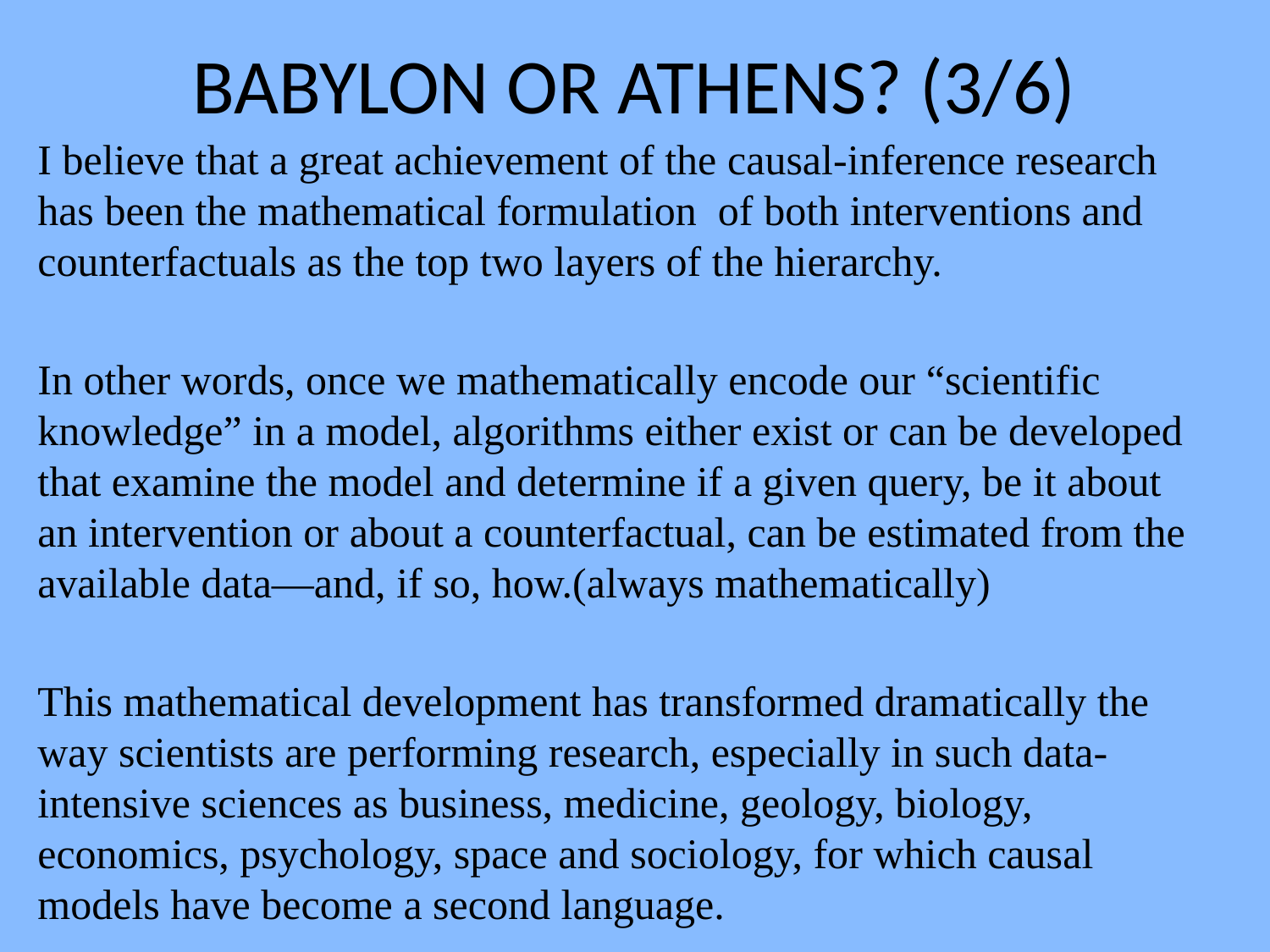

# BABYLON OR ATHENS? (3/6)
I believe that a great achievement of the causal-inference research has been the mathematical formulation  of both interventions and counterfactuals as the top two layers of the hierarchy.

In other words, once we mathematically encode our “scientific knowledge” in a model, algorithms either exist or can be developed that examine the model and determine if a given query, be it about an intervention or about a counterfactual, can be estimated from the available data—and, if so, how.(always mathematically)

This mathematical development has transformed dramatically the way scientists are performing research, especially in such data-intensive sciences as business, medicine, geology, biology, economics, psychology, space and sociology, for which causal models have become a second language.